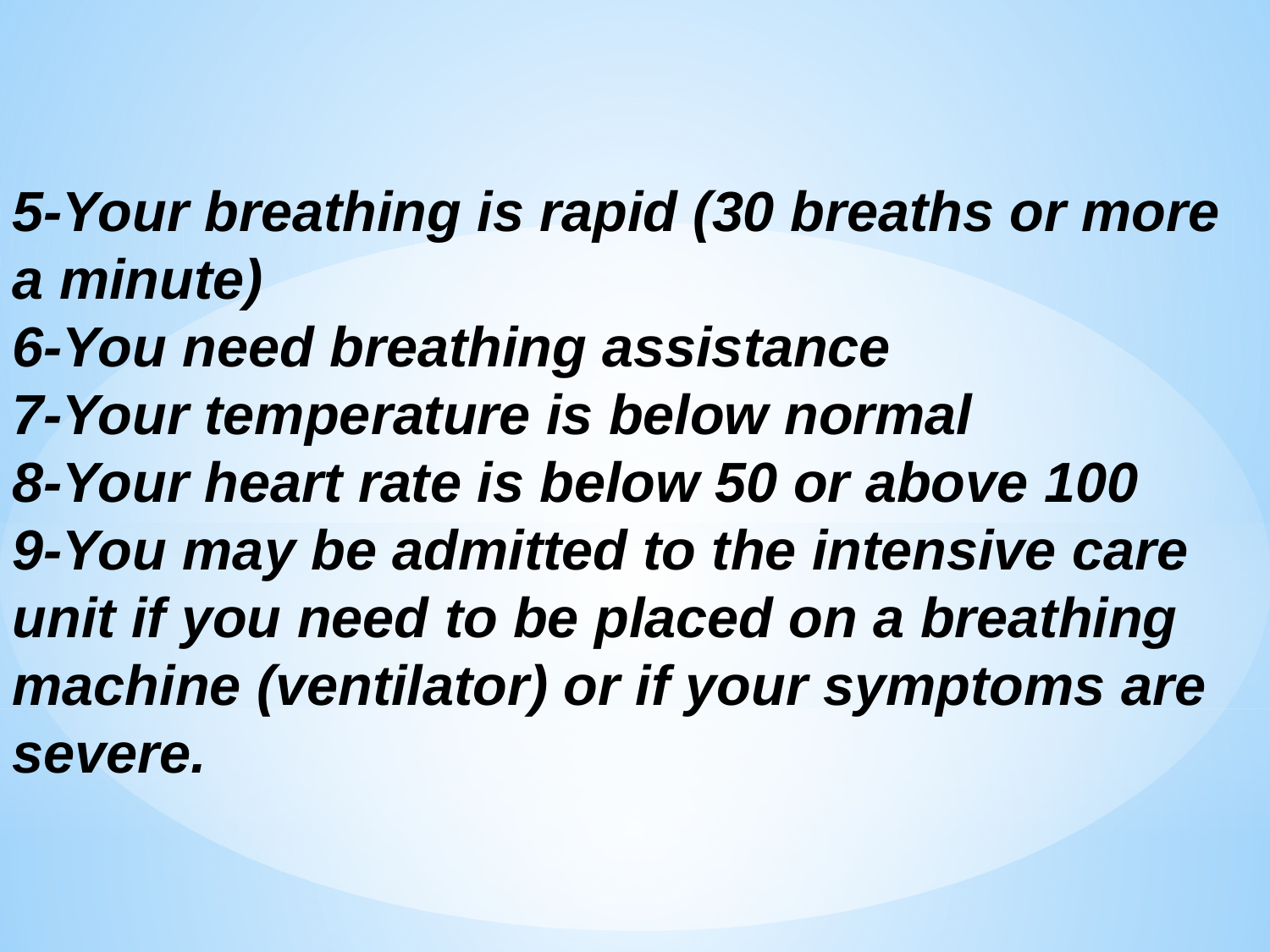

5-Your breathing is rapid (30 breaths or more a minute)
6-You need breathing assistance
7-Your temperature is below normal
8-Your heart rate is below 50 or above 100
9-You may be admitted to the intensive care unit if you need to be placed on a breathing machine (ventilator) or if your symptoms are severe.